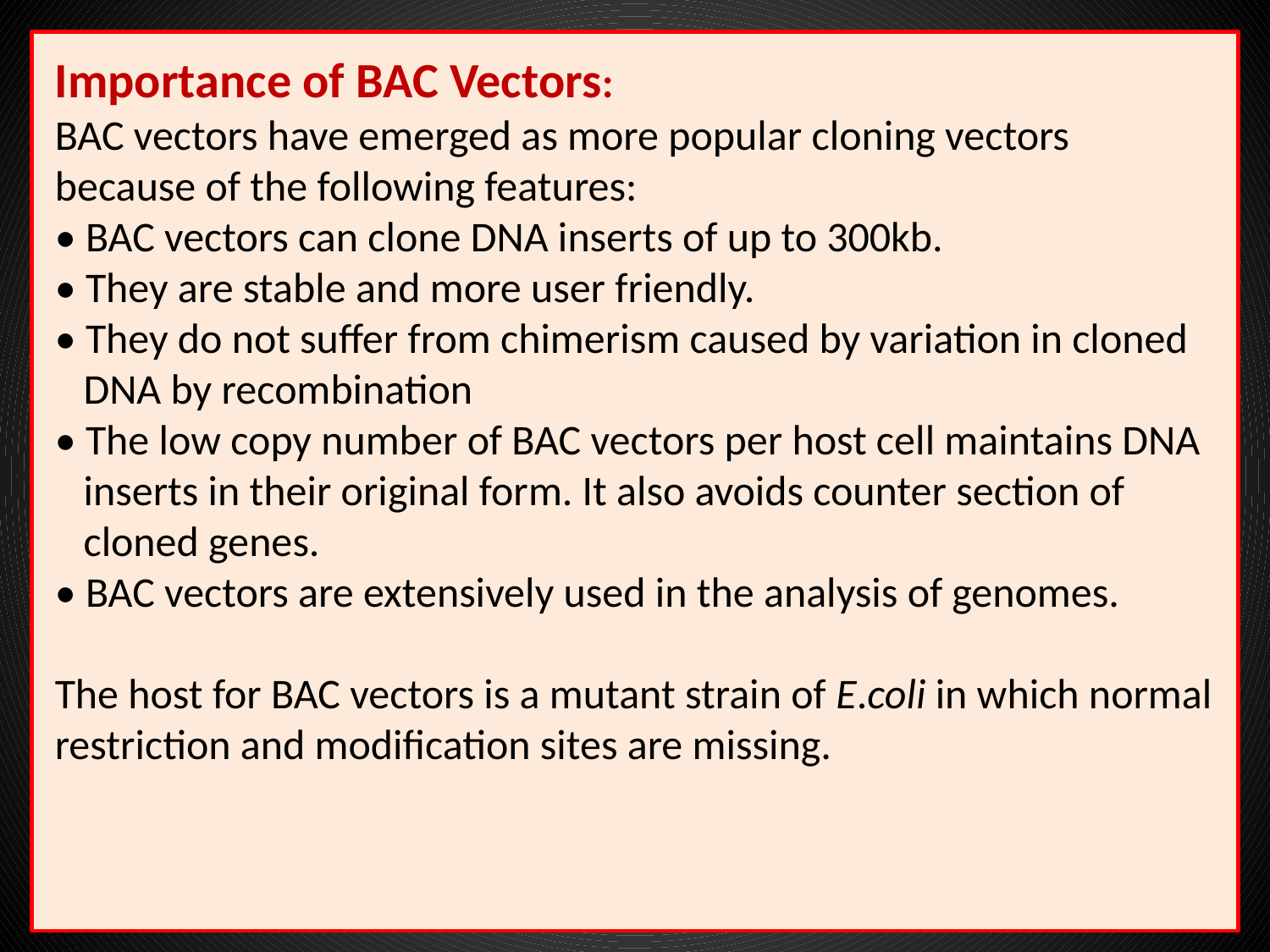

Importance of BAC Vectors:
BAC vectors have emerged as more popular cloning vectors because of the following features:
• BAC vectors can clone DNA inserts of up to 300kb.
• They are stable and more user friendly.
• They do not suffer from chimerism caused by variation in cloned
   DNA by recombination
• The low copy number of BAC vectors per host cell maintains DNA
   inserts in their original form. It also avoids counter section of
   cloned genes.
• BAC vectors are extensively used in the analysis of genomes.

The host for BAC vectors is a mutant strain of E.coli in which normal
restriction and modification sites are missing.